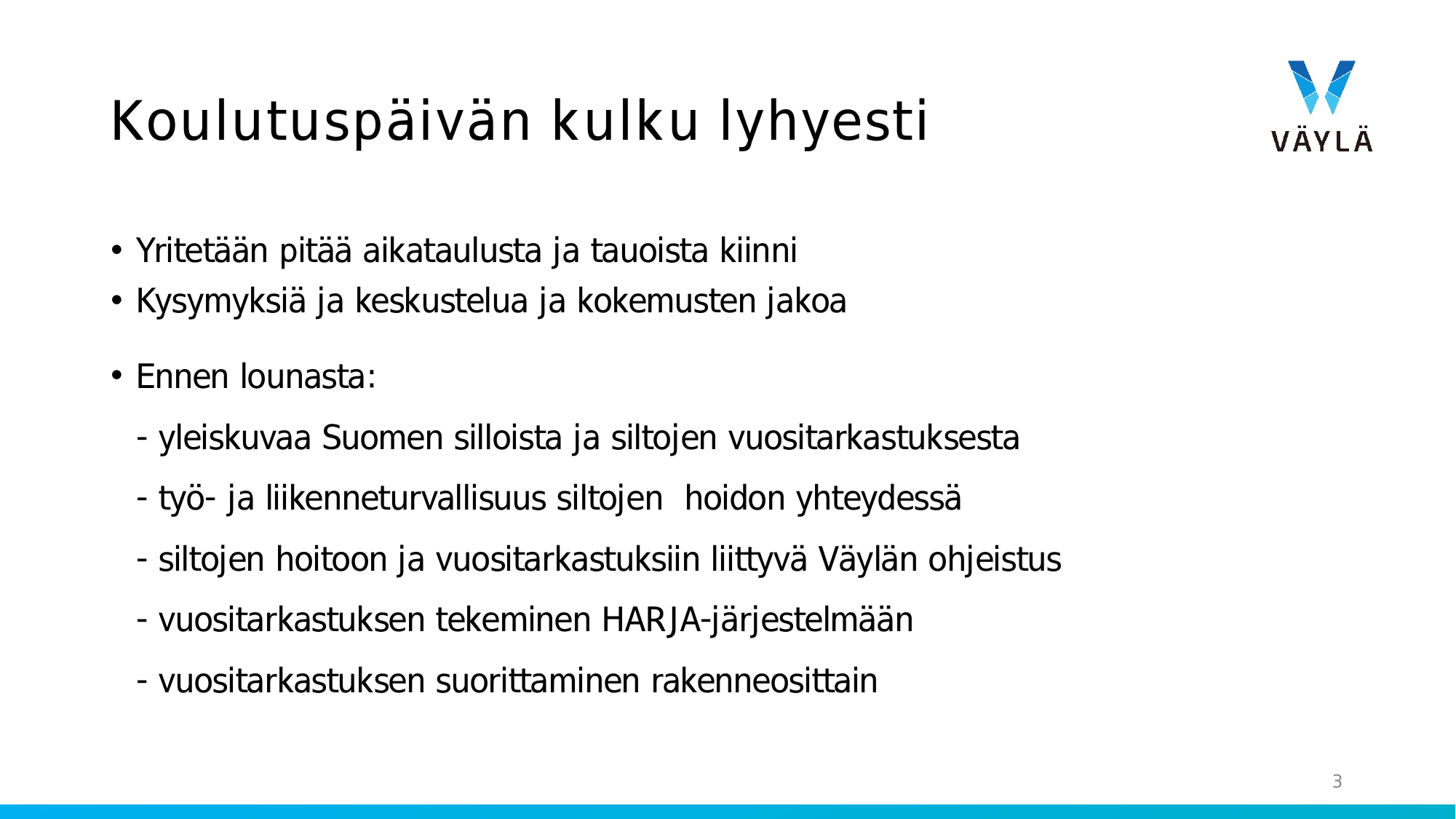

# Koulutuspäivän kulku lyhyesti
Yritetään pitää aikataulusta ja tauoista kiinni
Kysymyksiä ja keskustelua ja kokemusten jakoa
Ennen lounasta:
- yleiskuvaa Suomen silloista ja siltojen vuositarkastuksesta
- työ- ja liikenneturvallisuus siltojen  hoidon yhteydessä
- siltojen hoitoon ja vuositarkastuksiin liittyvä Väylän ohjeistus
- vuositarkastuksen tekeminen HARJA-järjestelmään
- vuositarkastuksen suorittaminen rakenneosittain

3